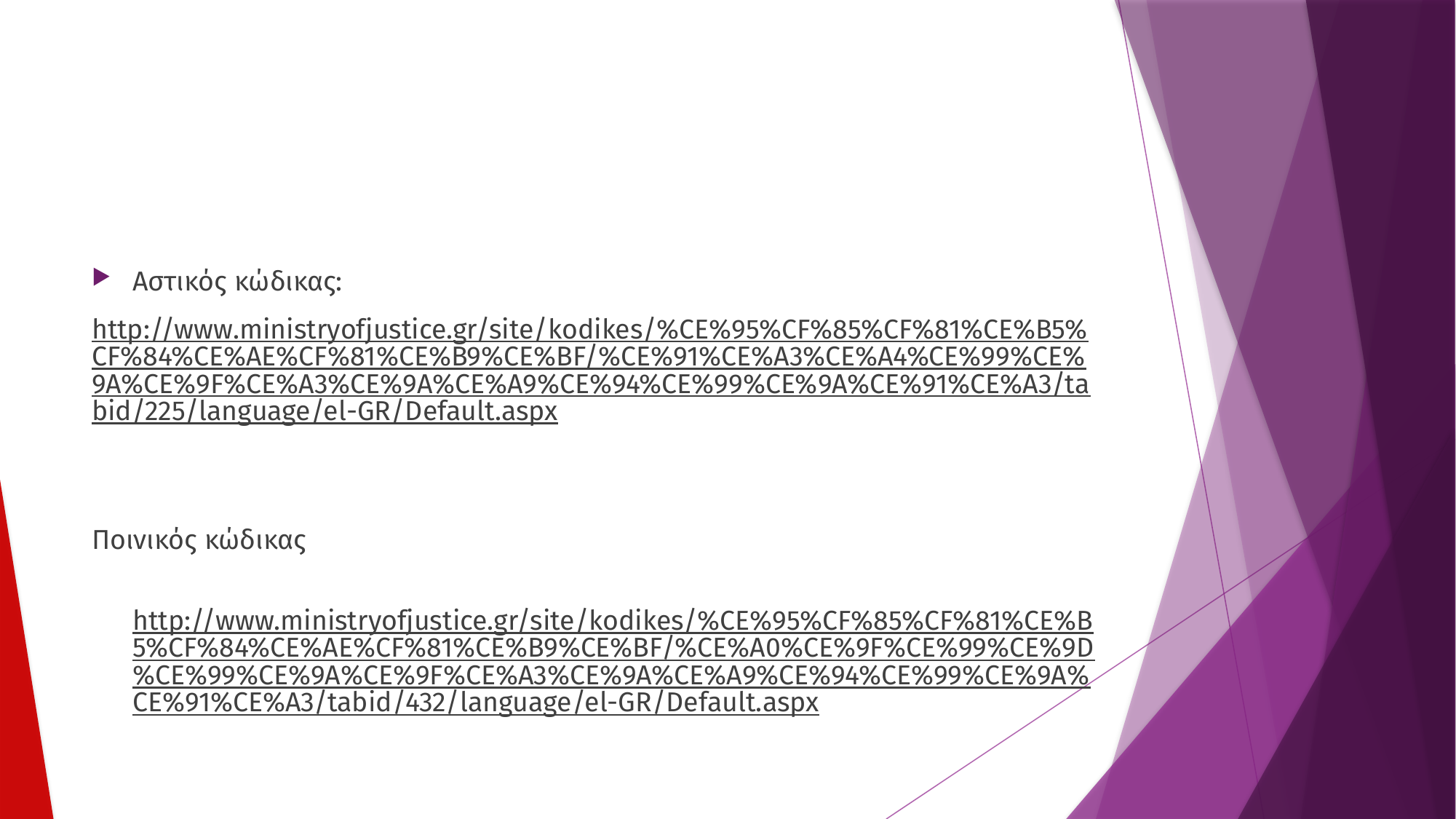

#
Αστικός κώδικας:
http://www.ministryofjustice.gr/site/kodikes/%CE%95%CF%85%CF%81%CE%B5%CF%84%CE%AE%CF%81%CE%B9%CE%BF/%CE%91%CE%A3%CE%A4%CE%99%CE%9A%CE%9F%CE%A3%CE%9A%CE%A9%CE%94%CE%99%CE%9A%CE%91%CE%A3/tabid/225/language/el-GR/Default.aspx

Ποινικός κώδικας
	http://www.ministryofjustice.gr/site/kodikes/%CE%95%CF%85%CF%81%CE%B5%CF%84%CE%AE%CF%81%CE%B9%CE%BF/%CE%A0%CE%9F%CE%99%CE%9D%CE%99%CE%9A%CE%9F%CE%A3%CE%9A%CE%A9%CE%94%CE%99%CE%9A%CE%91%CE%A3/tabid/432/language/el-GR/Default.aspx